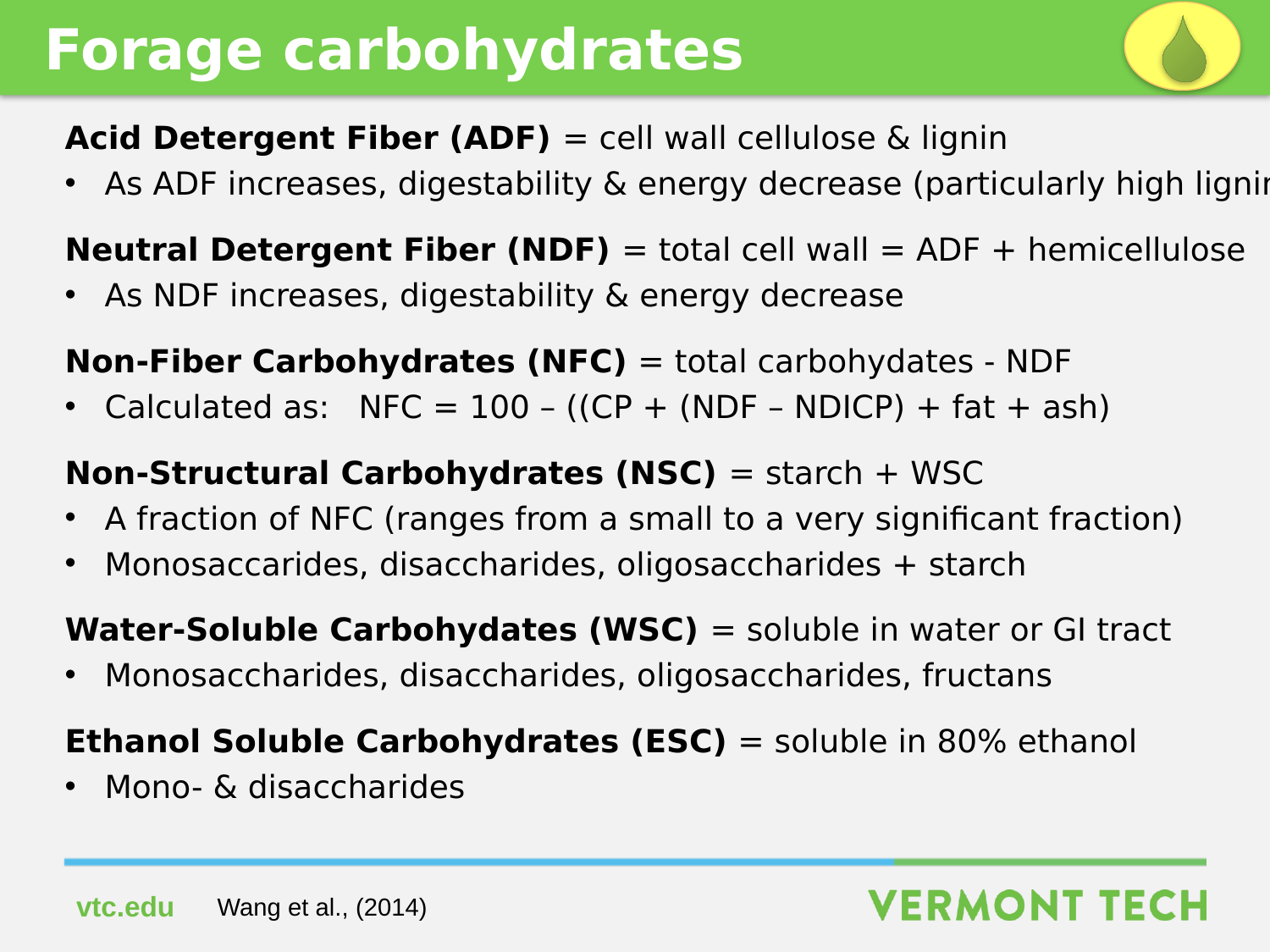

Forage carbohydrates
Acid Detergent Fiber (ADF) = cell wall cellulose & lignin
As ADF increases, digestability & energy decrease (particularly high lignin)

Neutral Detergent Fiber (NDF) = total cell wall = ADF + hemicellulose
As NDF increases, digestability & energy decrease

Non-Fiber Carbohydrates (NFC) = total carbohydates - NDF
Calculated as: 	NFC = 100 – ((CP + (NDF – NDICP) + fat + ash)

Non-Structural Carbohydrates (NSC) = starch + WSC
A fraction of NFC (ranges from a small to a very significant fraction)
Monosaccarides, disaccharides, oligosaccharides + starch

Water-Soluble Carbohydates (WSC) = soluble in water or GI tract
Monosaccharides, disaccharides, oligosaccharides, fructans

Ethanol Soluble Carbohydrates (ESC) = soluble in 80% ethanol
Mono- & disaccharides
Wang et al., (2014)